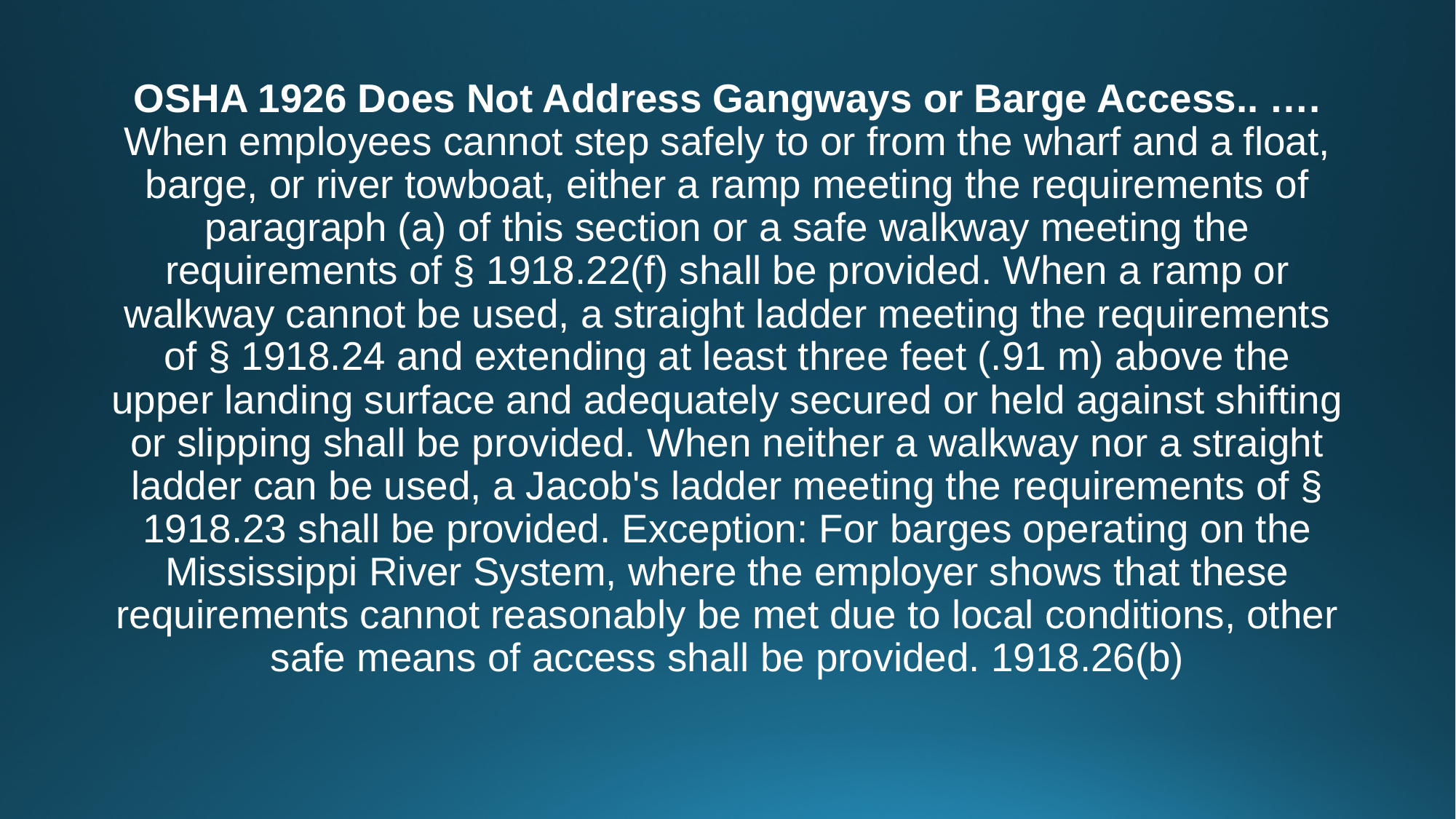

# OSHA 1926 Does Not Address Gangways or Barge Access.. …. When employees cannot step safely to or from the wharf and a float, barge, or river towboat, either a ramp meeting the requirements of paragraph (a) of this section or a safe walkway meeting the requirements of § 1918.22(f) shall be provided. When a ramp or walkway cannot be used, a straight ladder meeting the requirements of § 1918.24 and extending at least three feet (.91 m) above the upper landing surface and adequately secured or held against shifting or slipping shall be provided. When neither a walkway nor a straight ladder can be used, a Jacob's ladder meeting the requirements of § 1918.23 shall be provided. Exception: For barges operating on the Mississippi River System, where the employer shows that these requirements cannot reasonably be met due to local conditions, other safe means of access shall be provided. 1918.26(b)